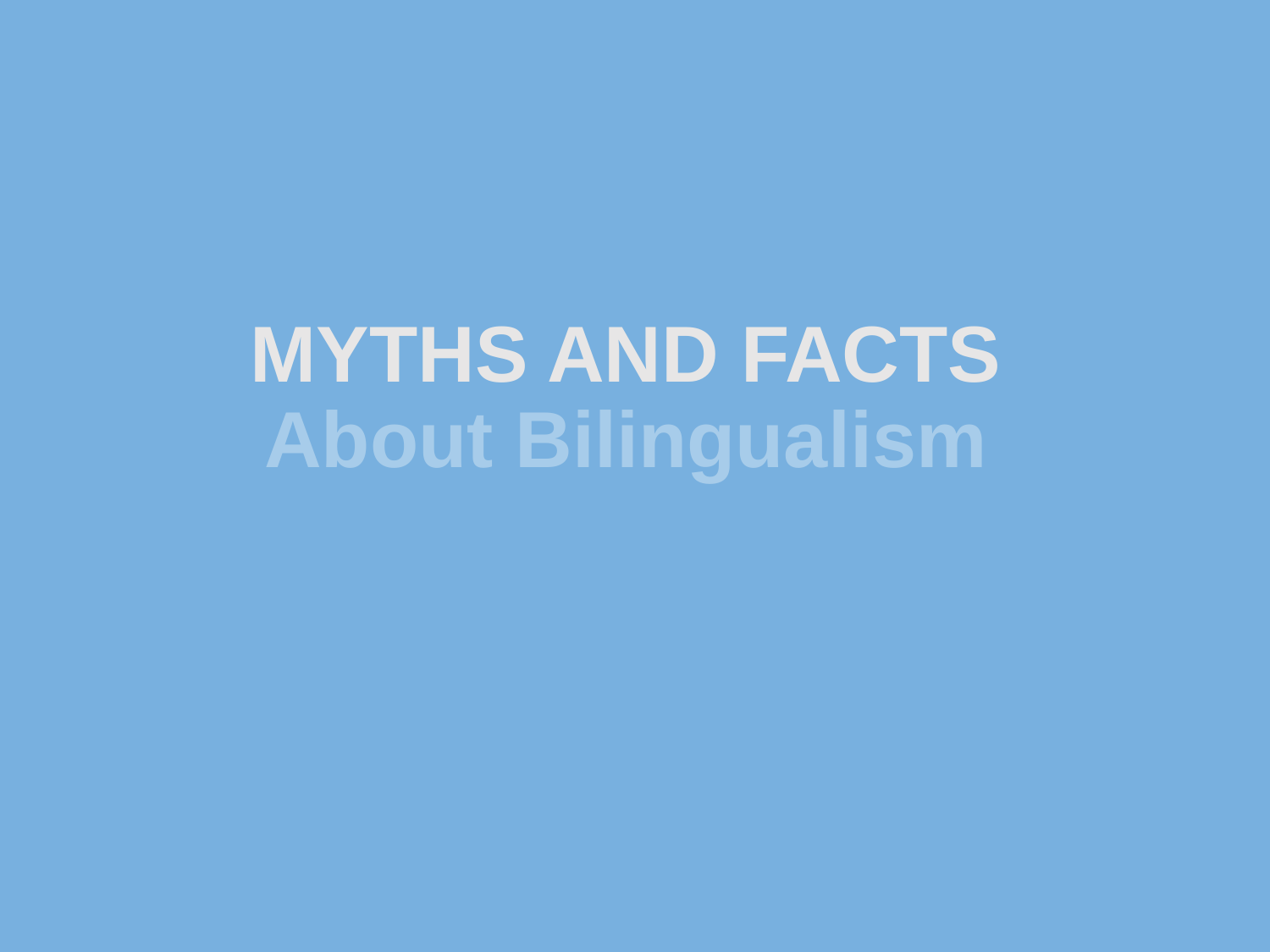

# MYTHS AND FACTS About Bilingualism
24